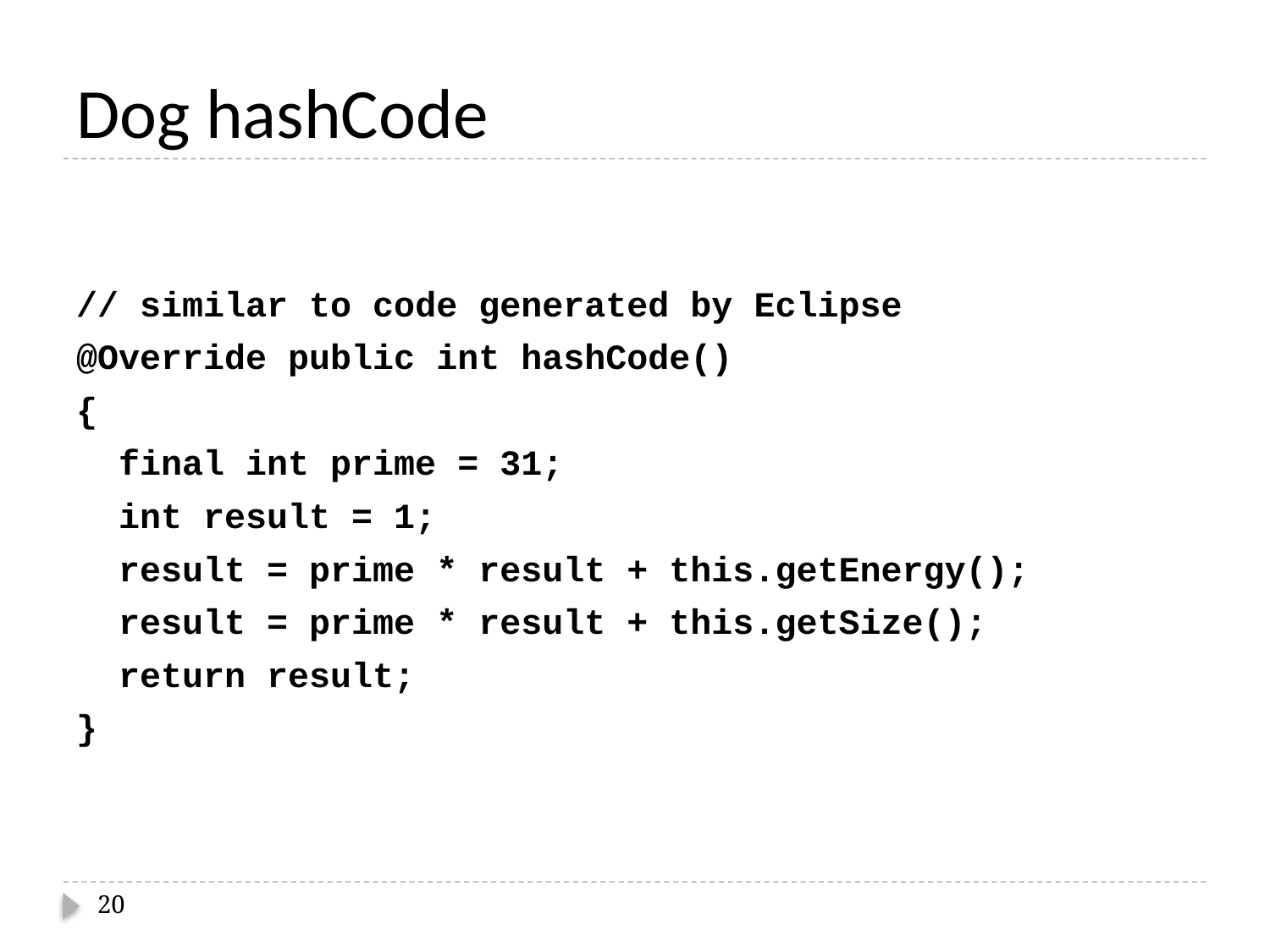

# Dog hashCode

// similar to code generated by Eclipse
@Override public int hashCode()
{
  final int prime = 31;
  int result = 1;
  result = prime * result + this.getEnergy();
  result = prime * result + this.getSize();
  return result;
}
20